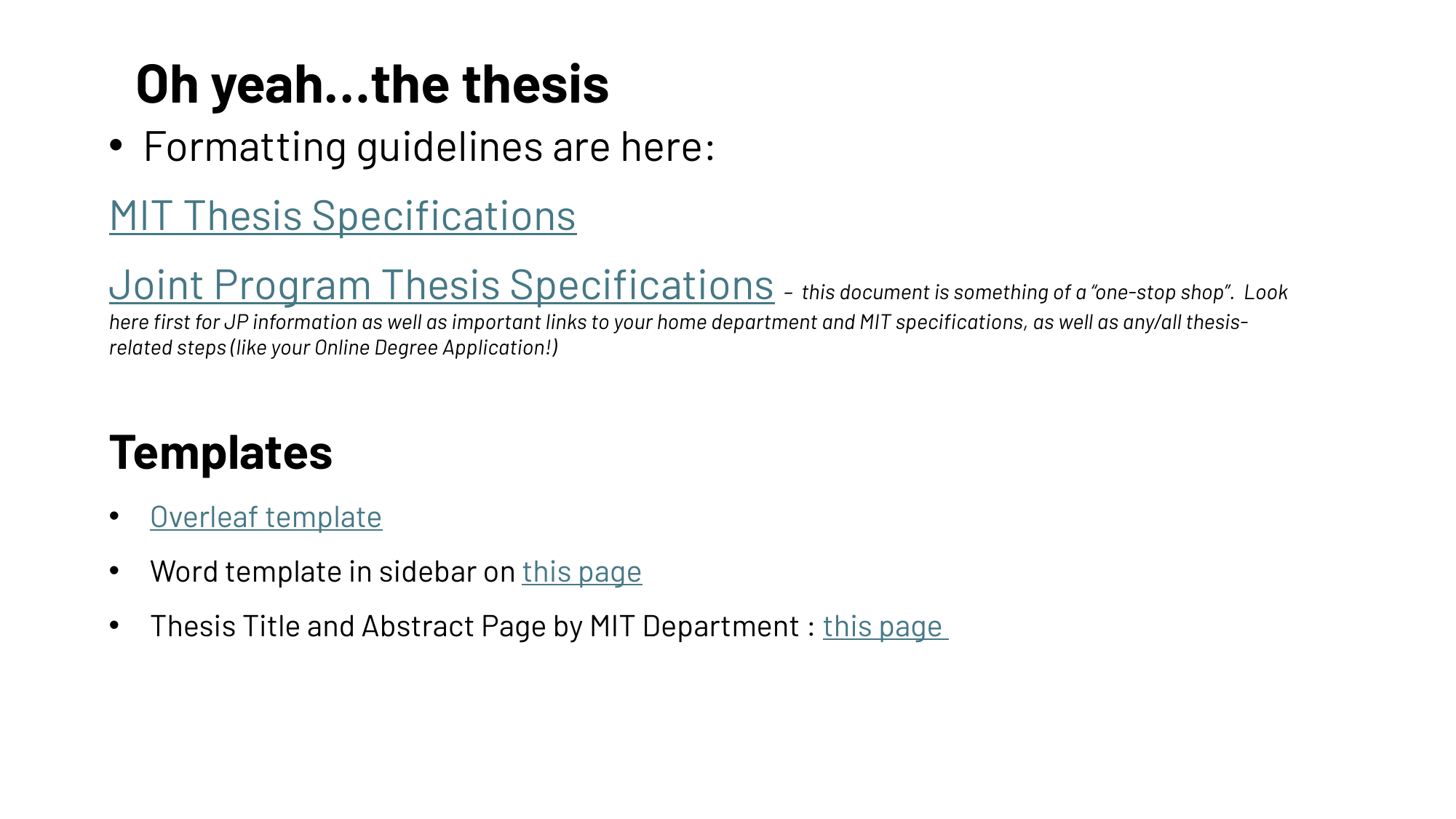

Oh yeah…the thesis
Formatting guidelines are here:
MIT Thesis Specifications
Joint Program Thesis Specifications – this document is something of a “one-stop shop”.  Look here first for JP information as well as important links to your home department and MIT specifications, as well as any/all thesis-related steps (like your Online Degree Application!)

Templates
Overleaf template
Word template in sidebar on this page
Thesis Title and Abstract Page by MIT Department : this page